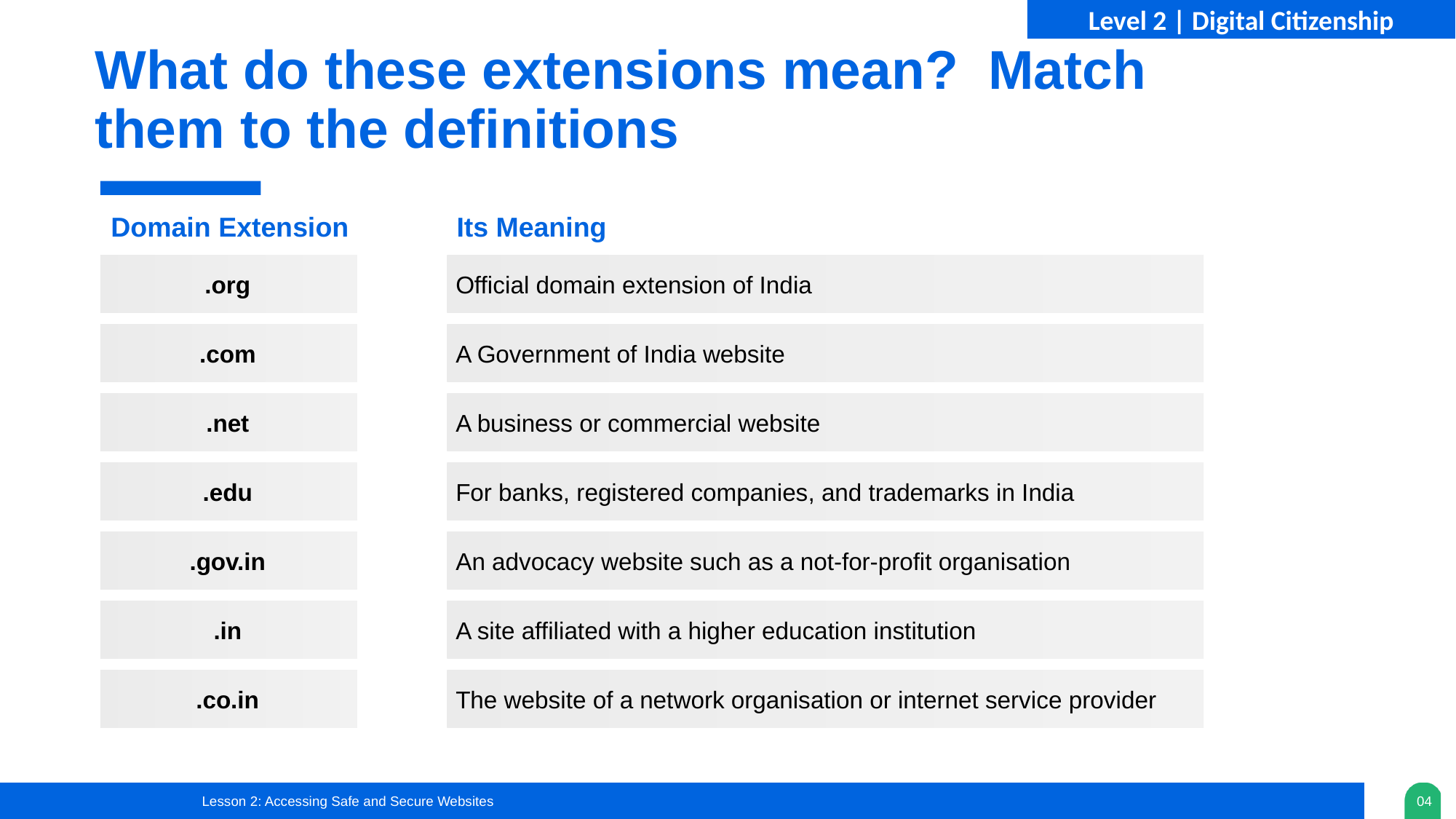

What do these extensions mean?  Match them to the definitions

Domain Extension
Its Meaning
.org
Official domain extension of India
.com
A Government of India website
.net
A business or commercial website
.edu
For banks, registered companies, and trademarks in India
.gov.in
An advocacy website such as a not-for-profit organisation
.in
A site affiliated with a higher education institution
.co.in
The website of a network organisation or internet service provider
Lesson 2: Accessing Safe and Secure Websites
04